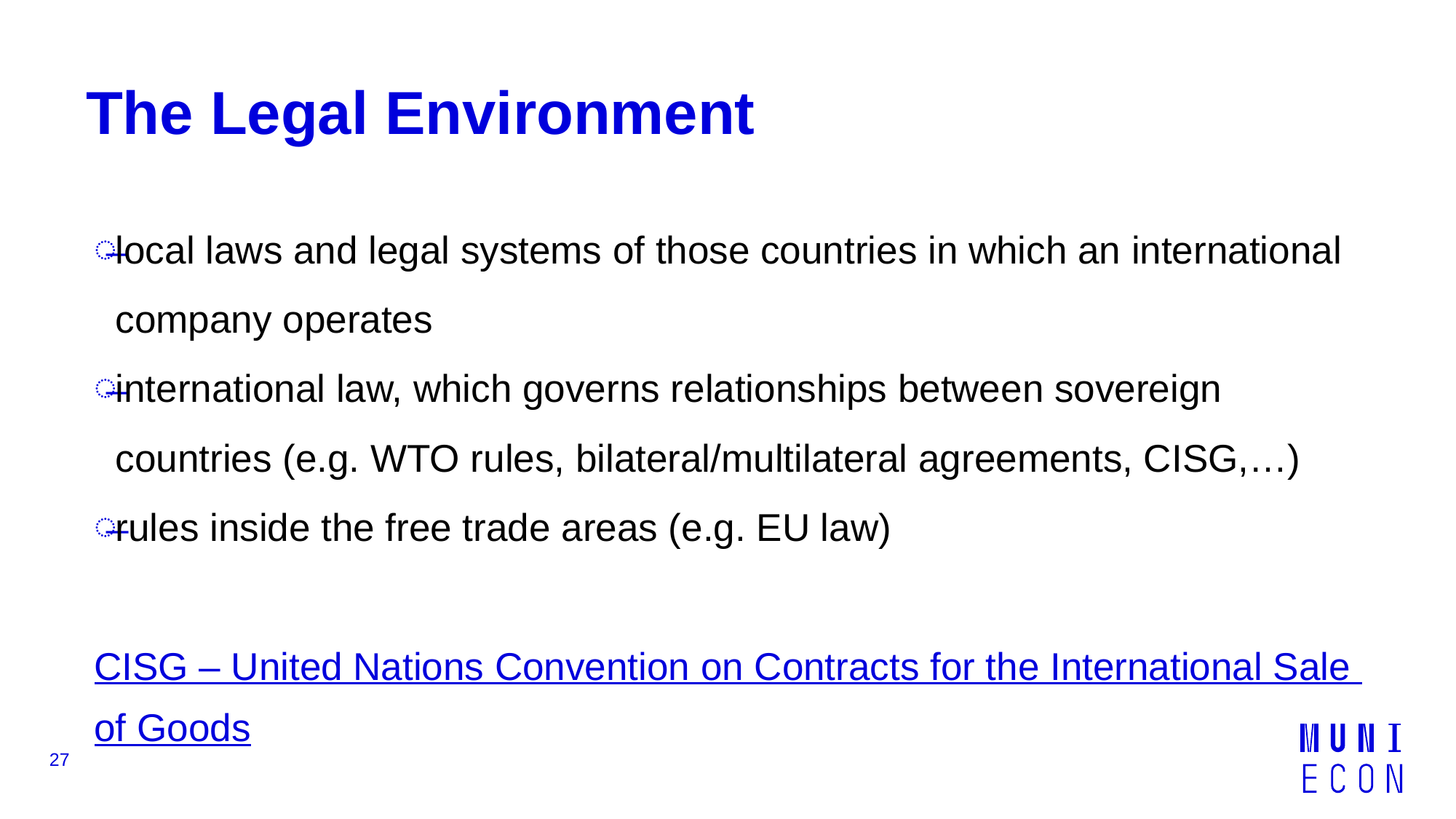

# The Legal Environment
local laws and legal systems of those countries in which an international company operates
international law, which governs relationships between sovereign countries (e.g. WTO rules, bilateral/multilateral agreements, CISG,…)
rules inside the free trade areas (e.g. EU law)

CISG – United Nations Convention on Contracts for the International Sale of Goods
27